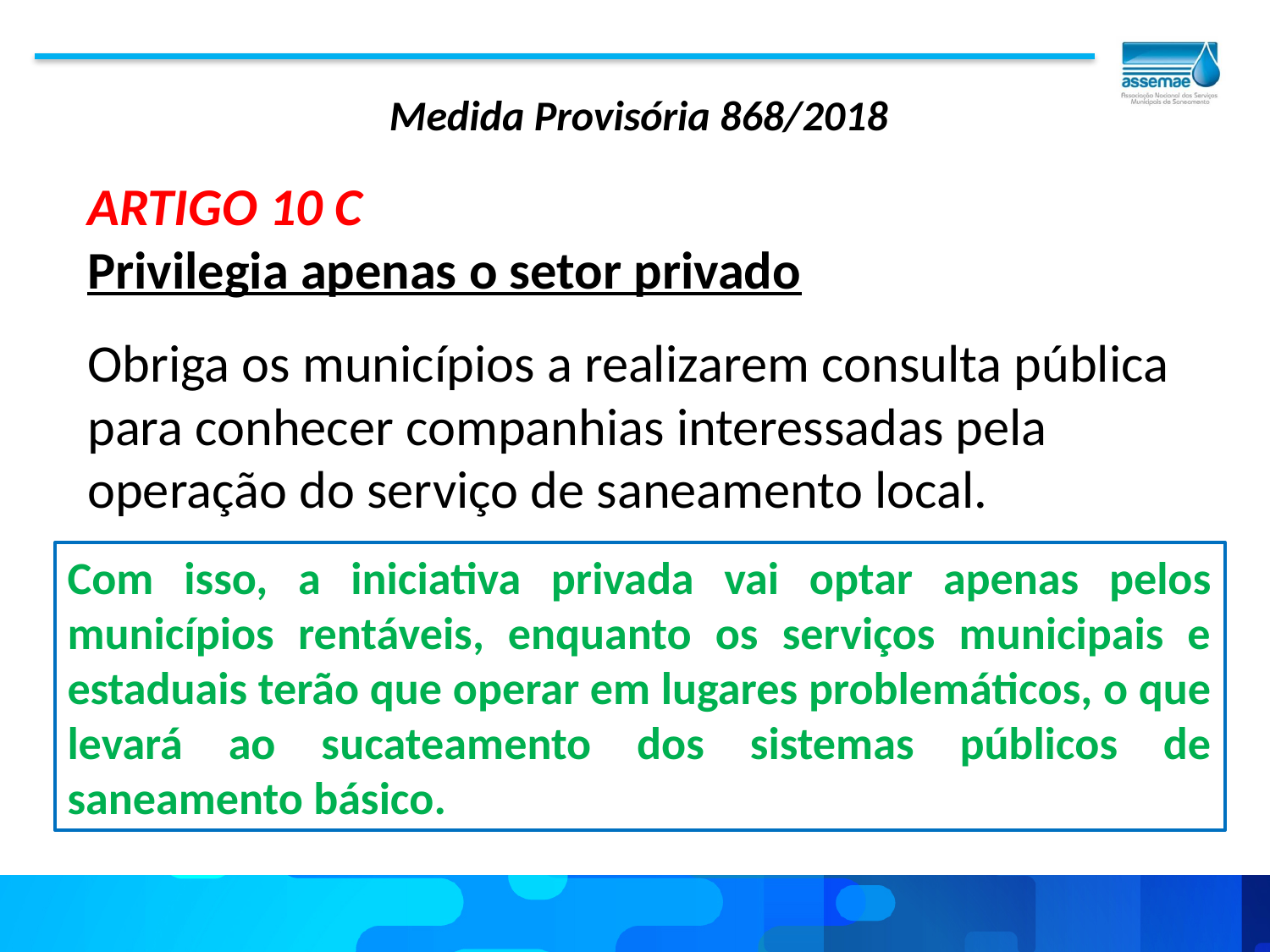

Medida Provisória 868/2018
ARTIGO 10 C
Privilegia apenas o setor privado

Obriga os municípios a realizarem consulta pública para conhecer companhias interessadas pela operação do serviço de saneamento local.

Com isso, a iniciativa privada vai optar apenas pelos municípios rentáveis, enquanto os serviços municipais e estaduais terão que operar em lugares problemáticos, o que levará ao sucateamento dos sistemas públicos de saneamento básico.